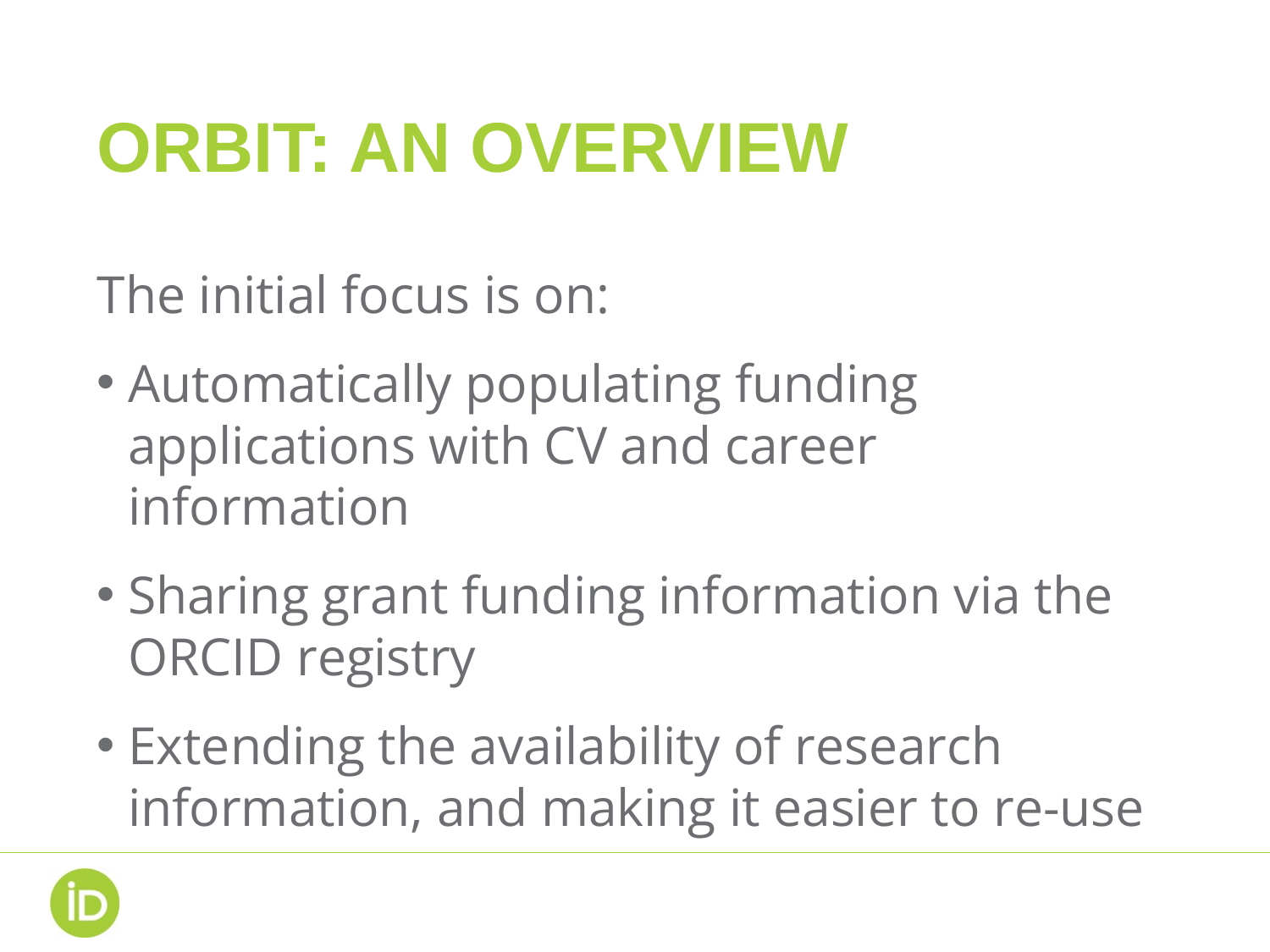

# Orbit: an overview
The initial focus is on:
Automatically populating funding applications with CV and career information
Sharing grant funding information via the ORCID registry
Extending the availability of research information, and making it easier to re-use